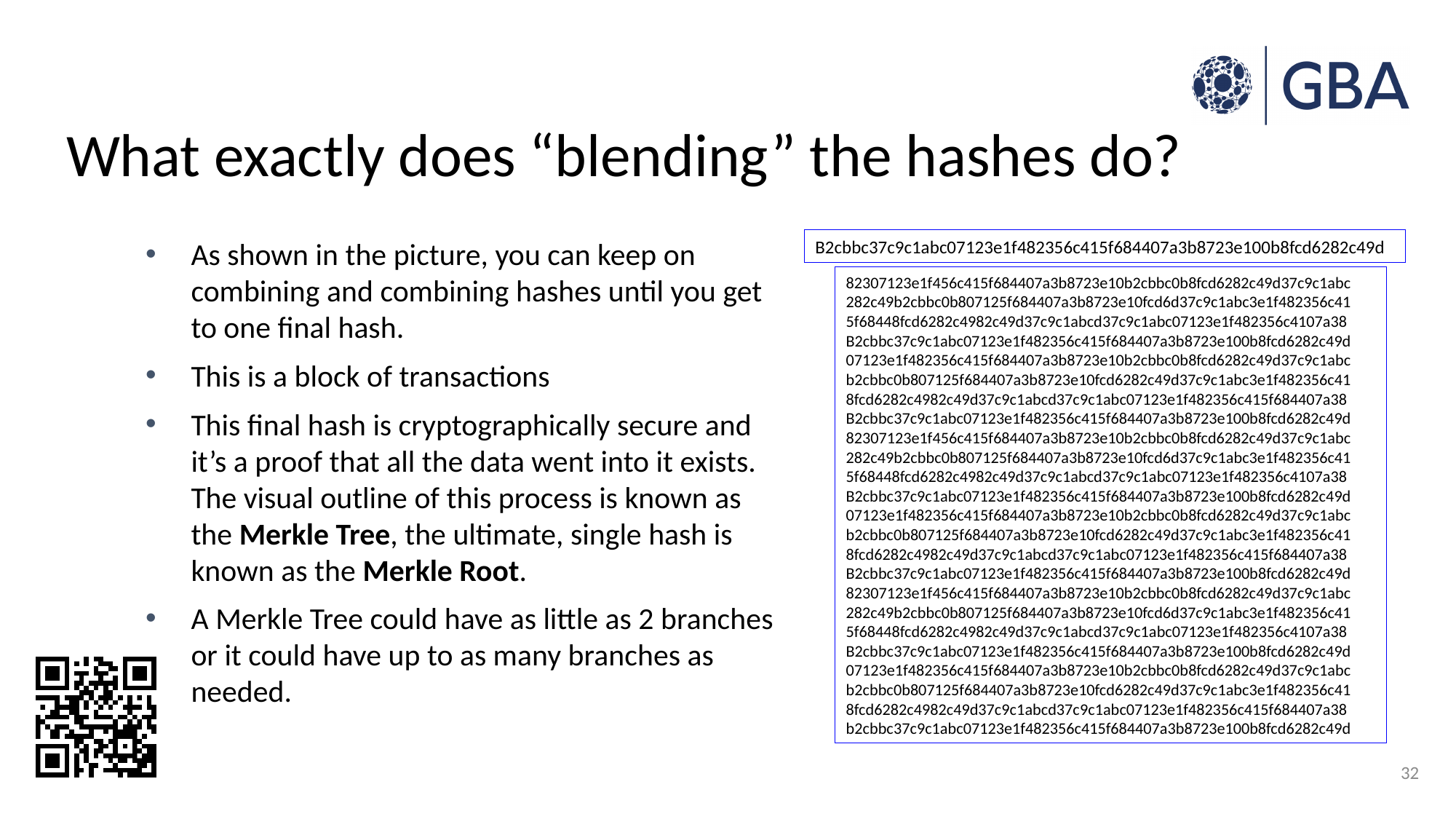

# What exactly does “blending” the hashes do?
As shown in the picture, you can keep on combining and combining hashes until you get to one final hash.
This is a block of transactions
This final hash is cryptographically secure and it’s a proof that all the data went into it exists. The visual outline of this process is known as the Merkle Tree, the ultimate, single hash is known as the Merkle Root.
A Merkle Tree could have as little as 2 branches or it could have up to as many branches as needed.

B2cbbc37c9c1abc07123e1f482356c415f684407a3b8723e100b8fcd6282c49d
82307123e1f456c415f684407a3b8723e10b2cbbc0b8fcd6282c49d37c9c1abc
282c49b2cbbc0b807125f684407a3b8723e10fcd6d37c9c1abc3e1f482356c41
5f68448fcd6282c4982c49d37c9c1abcd37c9c1abc07123e1f482356c4107a38
B2cbbc37c9c1abc07123e1f482356c415f684407a3b8723e100b8fcd6282c49d
07123e1f482356c415f684407a3b8723e10b2cbbc0b8fcd6282c49d37c9c1abc
b2cbbc0b807125f684407a3b8723e10fcd6282c49d37c9c1abc3e1f482356c41
8fcd6282c4982c49d37c9c1abcd37c9c1abc07123e1f482356c415f684407a38
B2cbbc37c9c1abc07123e1f482356c415f684407a3b8723e100b8fcd6282c49d
82307123e1f456c415f684407a3b8723e10b2cbbc0b8fcd6282c49d37c9c1abc
282c49b2cbbc0b807125f684407a3b8723e10fcd6d37c9c1abc3e1f482356c41
5f68448fcd6282c4982c49d37c9c1abcd37c9c1abc07123e1f482356c4107a38
B2cbbc37c9c1abc07123e1f482356c415f684407a3b8723e100b8fcd6282c49d
07123e1f482356c415f684407a3b8723e10b2cbbc0b8fcd6282c49d37c9c1abc
b2cbbc0b807125f684407a3b8723e10fcd6282c49d37c9c1abc3e1f482356c41
8fcd6282c4982c49d37c9c1abcd37c9c1abc07123e1f482356c415f684407a38
B2cbbc37c9c1abc07123e1f482356c415f684407a3b8723e100b8fcd6282c49d
82307123e1f456c415f684407a3b8723e10b2cbbc0b8fcd6282c49d37c9c1abc
282c49b2cbbc0b807125f684407a3b8723e10fcd6d37c9c1abc3e1f482356c41
5f68448fcd6282c4982c49d37c9c1abcd37c9c1abc07123e1f482356c4107a38
B2cbbc37c9c1abc07123e1f482356c415f684407a3b8723e100b8fcd6282c49d
07123e1f482356c415f684407a3b8723e10b2cbbc0b8fcd6282c49d37c9c1abc
b2cbbc0b807125f684407a3b8723e10fcd6282c49d37c9c1abc3e1f482356c41
8fcd6282c4982c49d37c9c1abcd37c9c1abc07123e1f482356c415f684407a38
b2cbbc37c9c1abc07123e1f482356c415f684407a3b8723e100b8fcd6282c49d
32